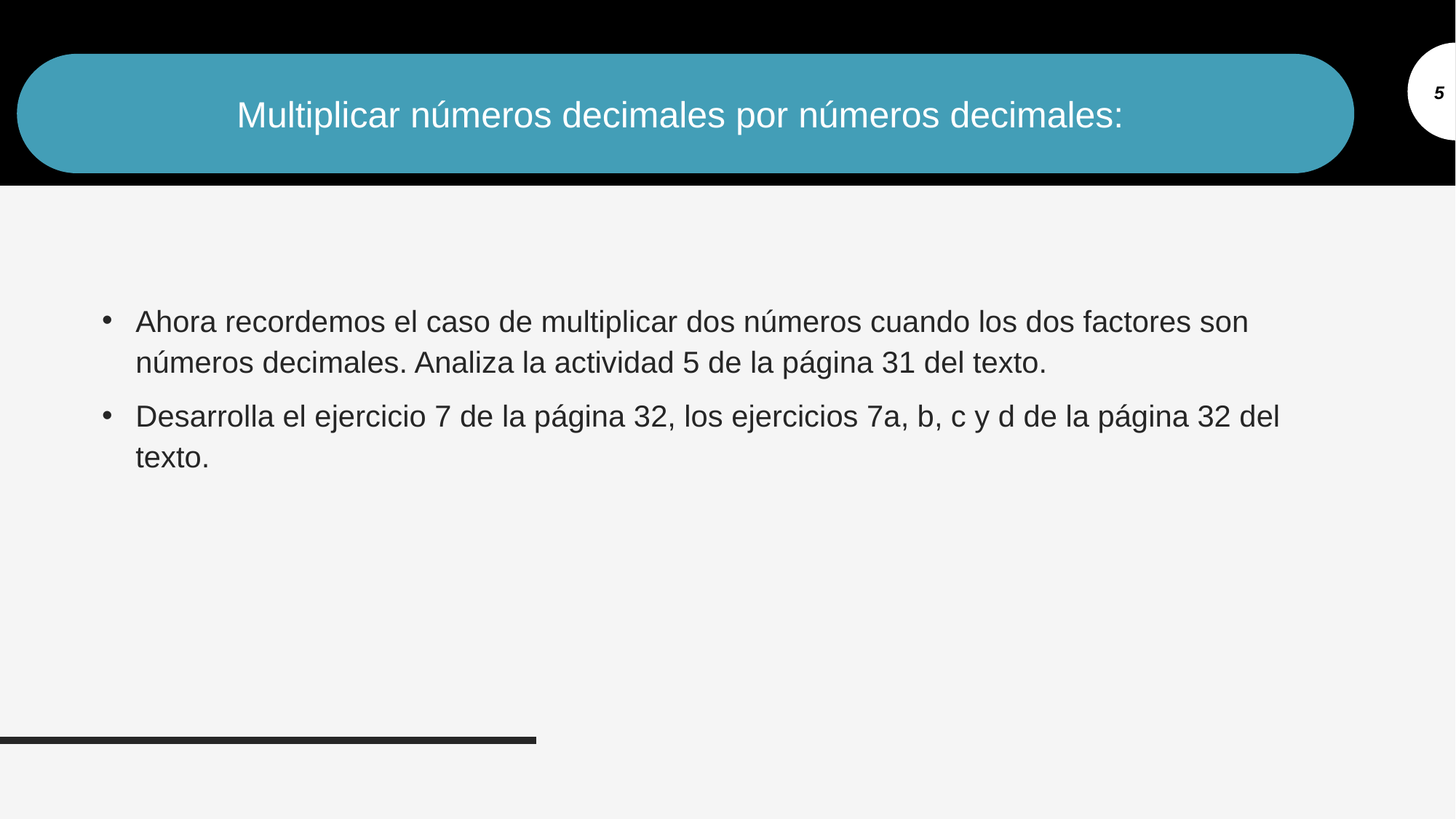

Multiplicar números decimales por números decimales:
5
Ahora recordemos el caso de multiplicar dos números cuando los dos factores son números decimales. Analiza la actividad 5 de la página 31 del texto.
Desarrolla el ejercicio 7 de la página 32, los ejercicios 7a, b, c y d de la página 32 del texto.